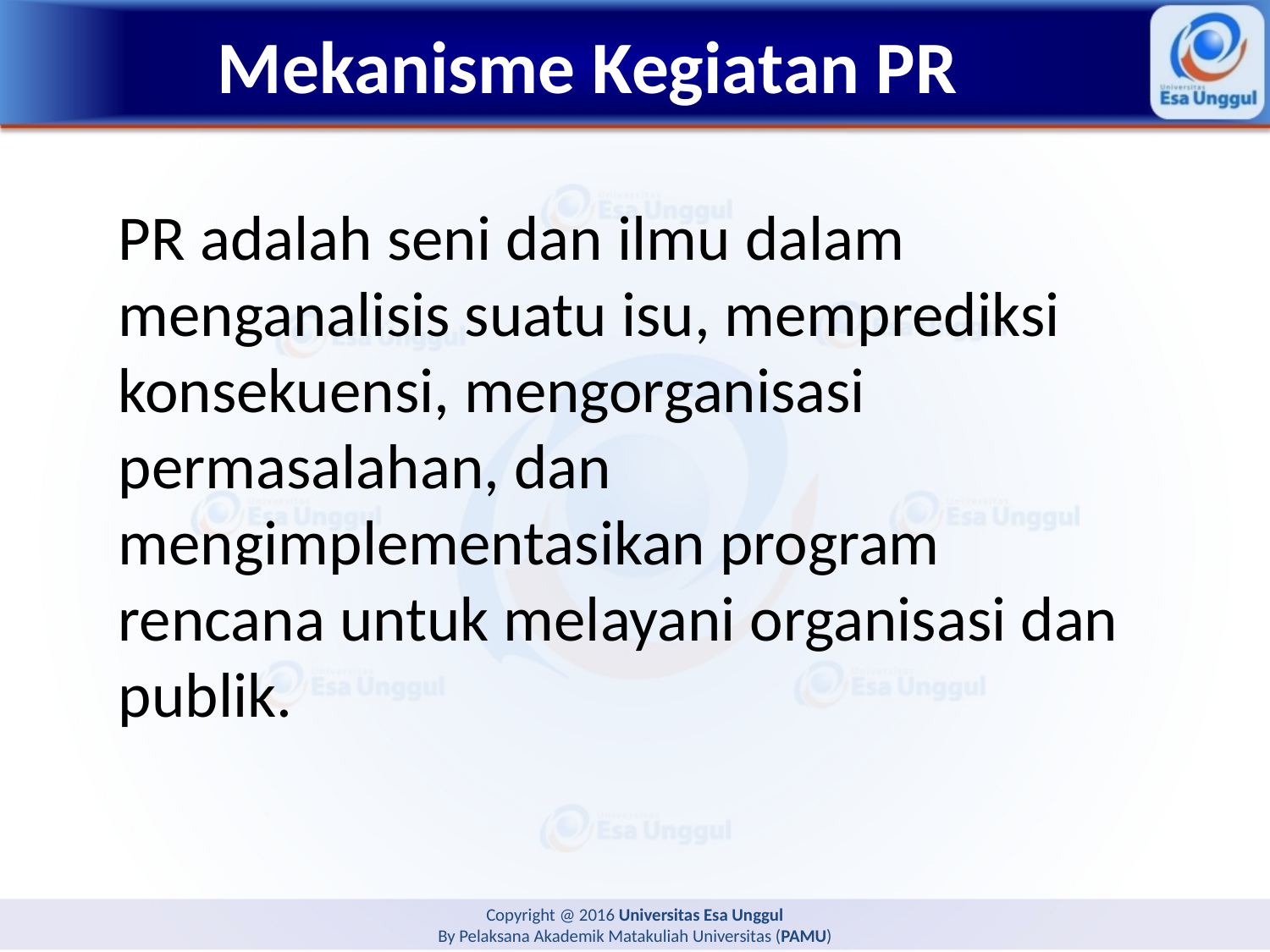

# Mekanisme Kegiatan PR
PR adalah seni dan ilmu dalam menganalisis suatu isu, memprediksi konsekuensi, mengorganisasi permasalahan, dan mengimplementasikan program rencana untuk melayani organisasi dan publik.